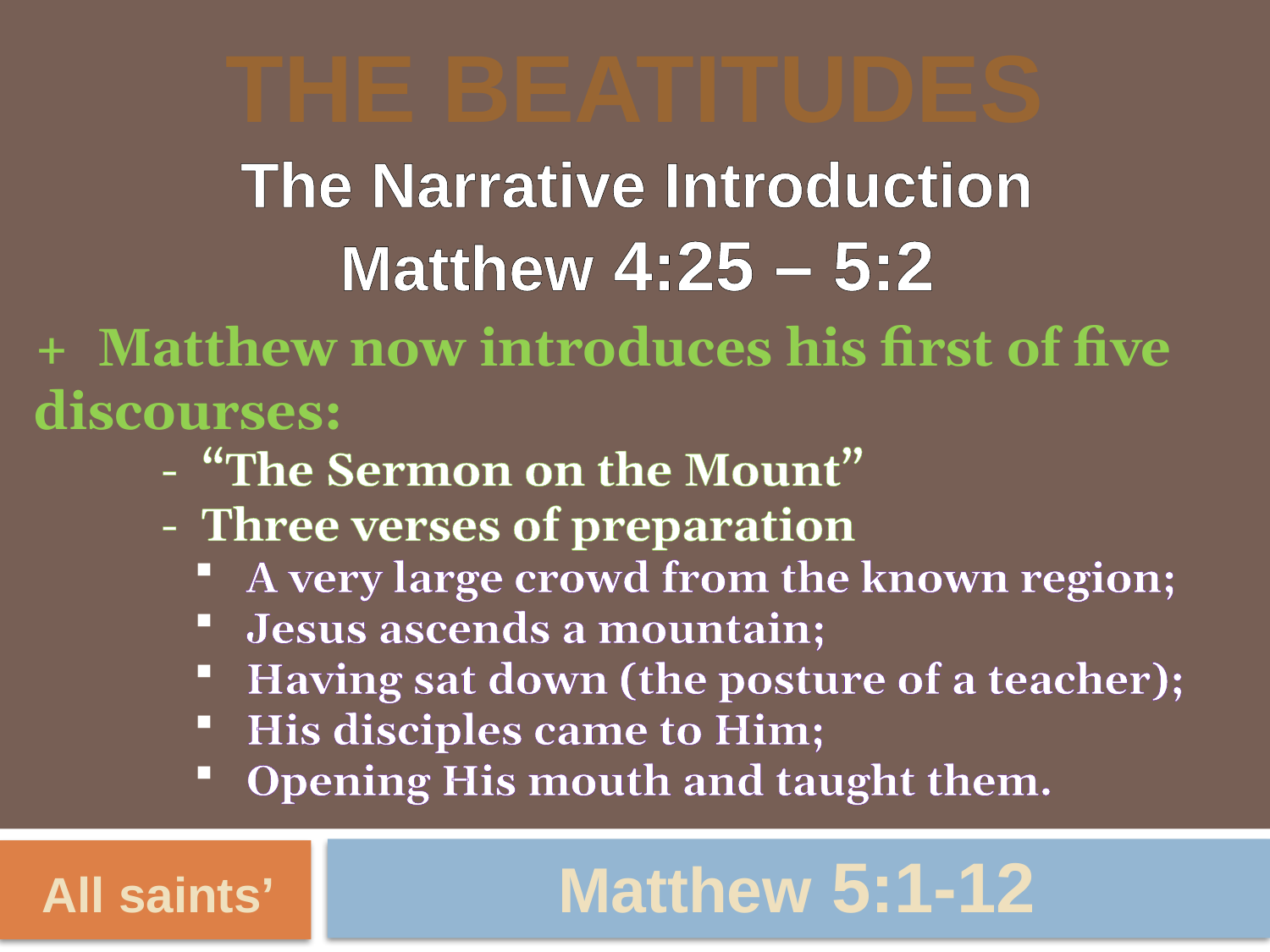

# The Beatitudes
The Narrative Introduction
Matthew 4:25 – 5:2
+  Matthew now introduces his first of five discourses:
	-  “The Sermon on the Mount”
	-  Three verses of preparation
  A very large crowd from the known region;
  Jesus ascends a mountain;
  Having sat down (the posture of a teacher);
  His disciples came to Him;
  Opening His mouth and taught them.
Matthew 5:1-12
All saints’